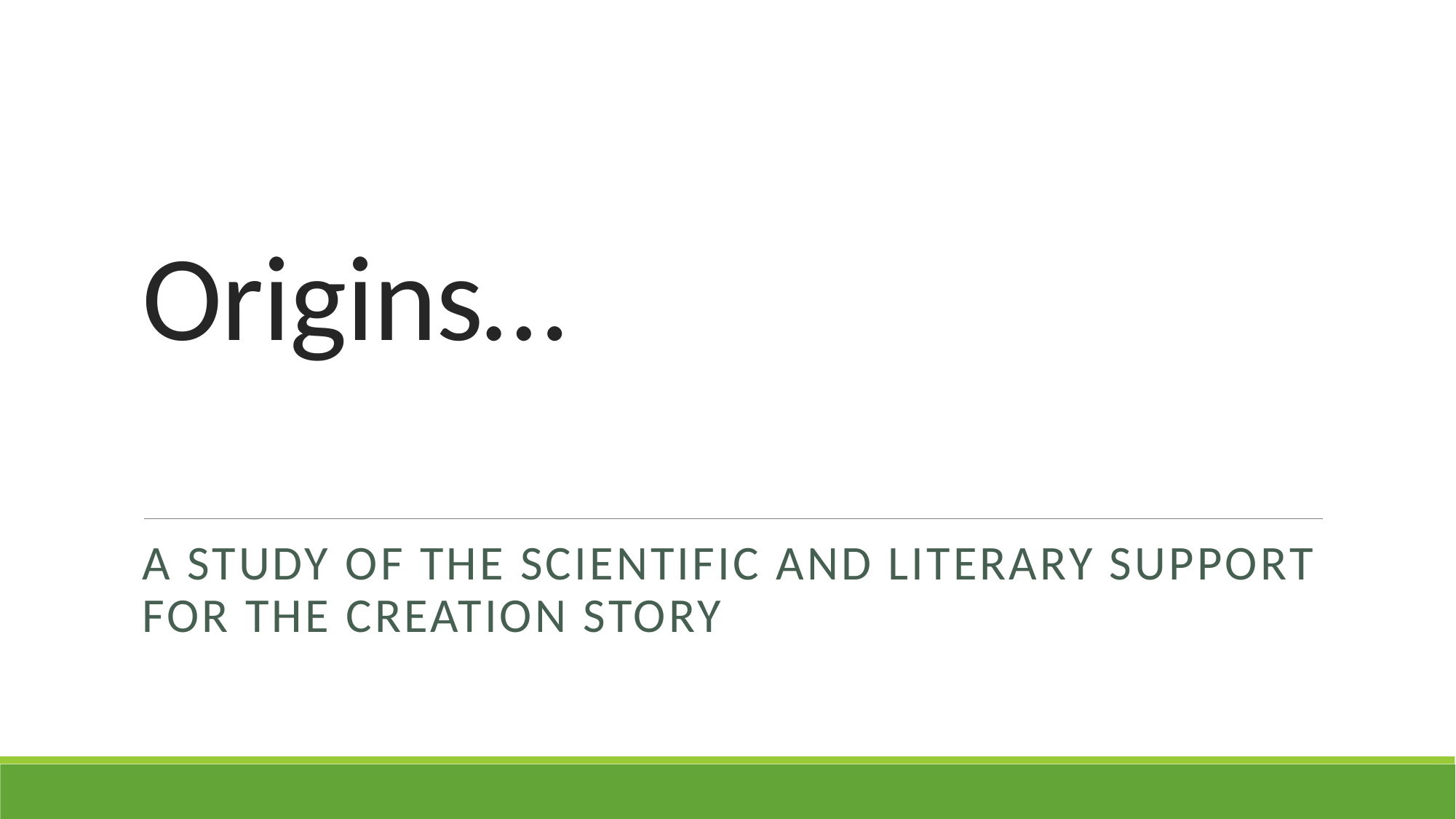

# Origins…
A study of the scientific and literary support for the creation story